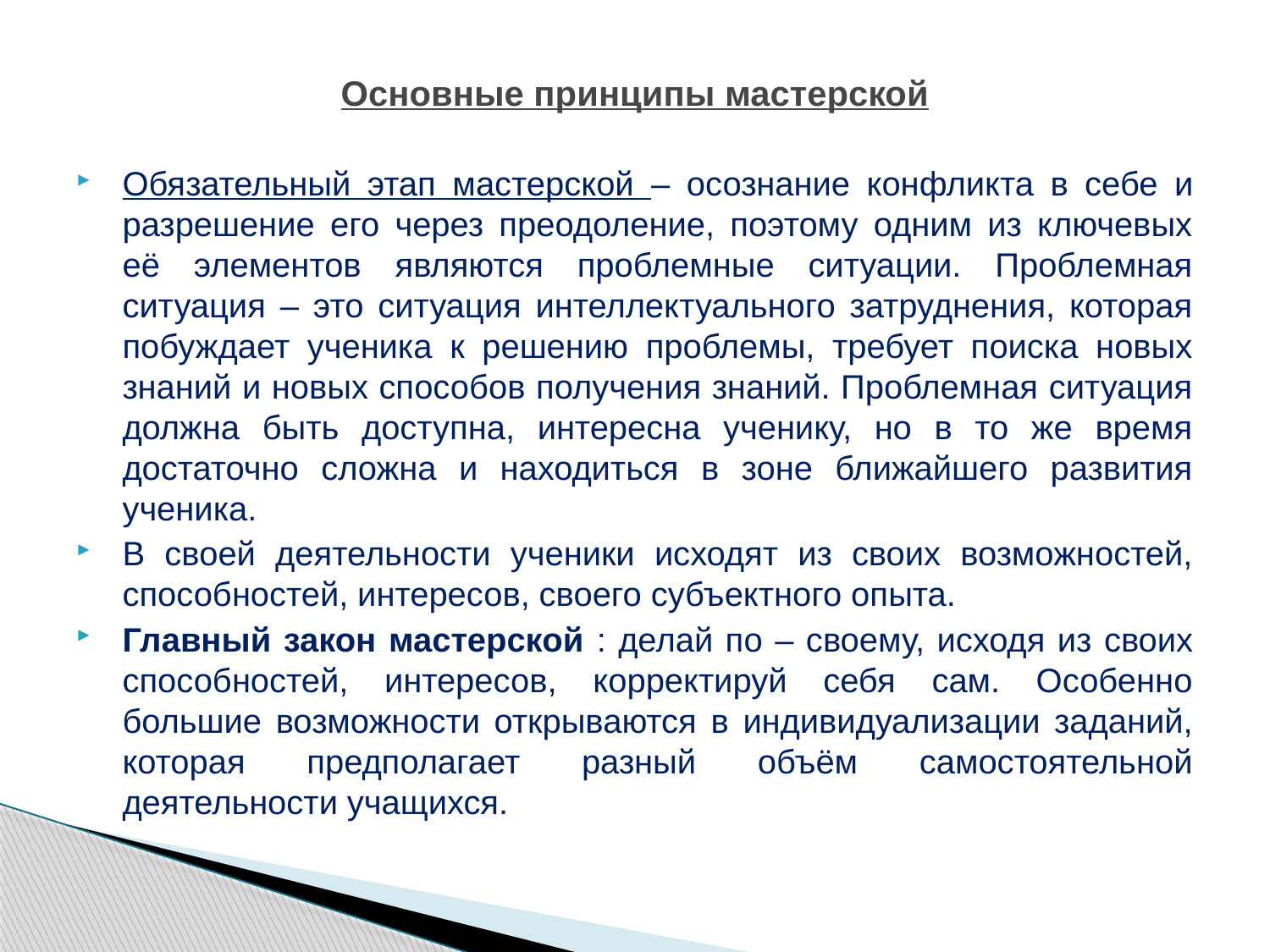

# Основные принципы мастерской
Обязательный этап мастерской – осознание конфликта в себе и разрешение его через преодоление, поэтому одним из ключевых её элементов являются проблемные ситуации. Проблемная ситуация – это ситуация интеллектуального затруднения, которая побуждает ученика к решению проблемы, требует поиска новых знаний и новых способов получения знаний. Проблемная ситуация должна быть доступна, интересна ученику, но в то же время достаточно сложна и находиться в зоне ближайшего развития ученика.
В своей деятельности ученики исходят из своих возможностей, способностей, интересов, своего субъектного опыта.
Главный закон мастерской : делай по – своему, исходя из своих способностей, интересов, корректируй себя сам. Особенно большие возможности открываются в индивидуализации заданий, которая предполагает разный объём самостоятельной деятельности учащихся.